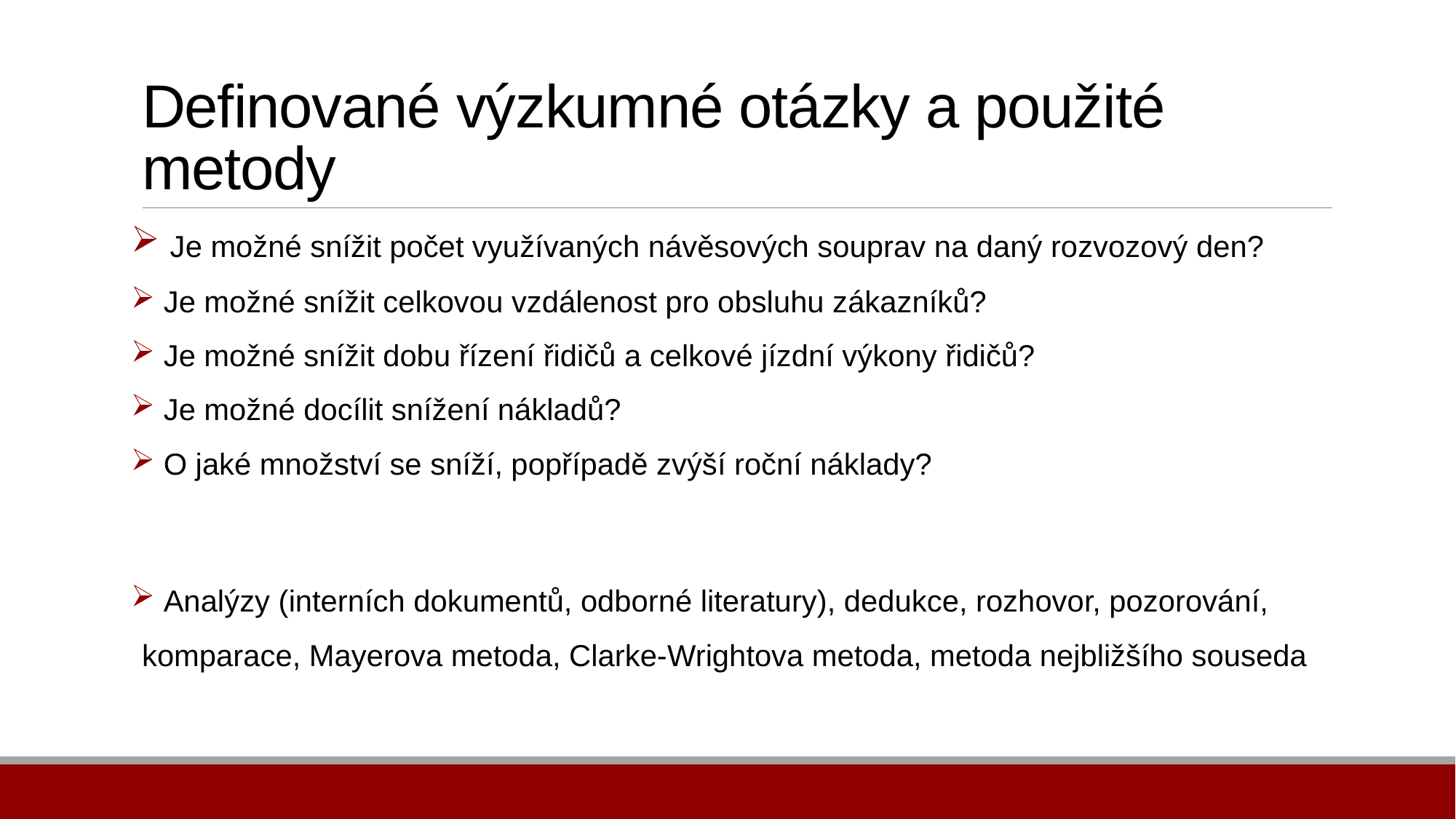

# Definované výzkumné otázky a použité metody
 Je možné snížit počet využívaných návěsových souprav na daný rozvozový den?
 Je možné snížit celkovou vzdálenost pro obsluhu zákazníků?
 Je možné snížit dobu řízení řidičů a celkové jízdní výkony řidičů?
 Je možné docílit snížení nákladů?
 O jaké množství se sníží, popřípadě zvýší roční náklady?

 Analýzy (interních dokumentů, odborné literatury), dedukce, rozhovor, pozorování, komparace, Mayerova metoda, Clarke-Wrightova metoda, metoda nejbližšího souseda